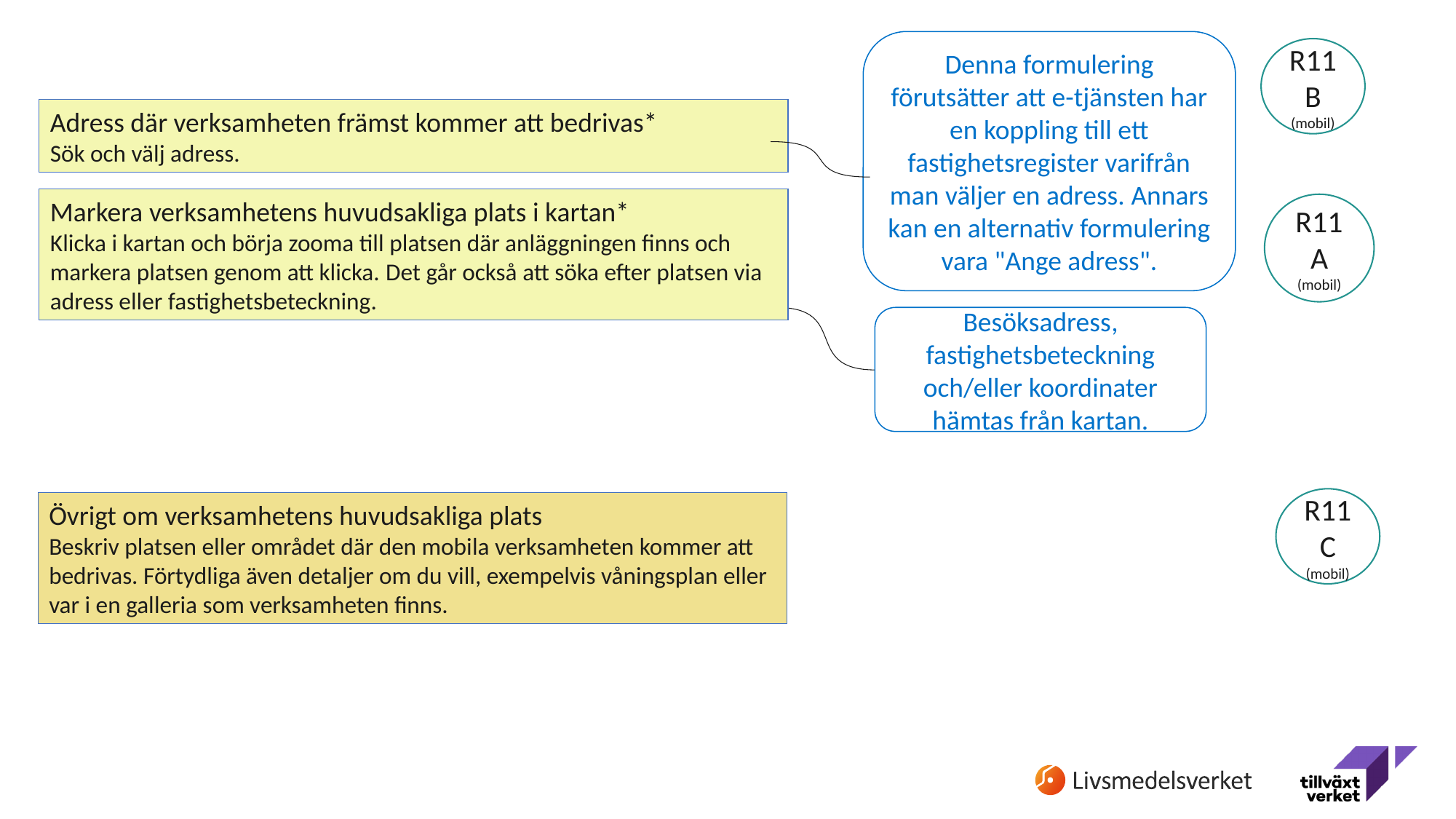

Denna formulering förutsätter att e-tjänsten har en koppling till ett fastighetsregister varifrån man väljer en adress. Annars kan en alternativ formulering vara "Ange adress".
R11B
(mobil)
Adress där verksamheten främst kommer att bedrivas*
Sök och välj adress.
Markera verksamhetens huvudsakliga plats i kartan*
Klicka i kartan och börja zooma till platsen där anläggningen finns och markera platsen genom att klicka. Det går också att söka efter platsen via adress eller fastighetsbeteckning.
R11A
(mobil)
Besöksadress, fastighetsbeteckning och/eller koordinater hämtas från kartan.
R11C (mobil)
Övrigt om verksamhetens plats
Här kan du skriva mer detaljerat om platsen om du vill, exempelvis våningsplan eller var i en galleria som anläggningen finns.
Övrigt om verksamhetens huvudsakliga plats
Beskriv platsen eller området där den mobila verksamheten kommer att bedrivas. Förtydliga även detaljer om du vill, exempelvis våningsplan eller var i en galleria som verksamheten finns.